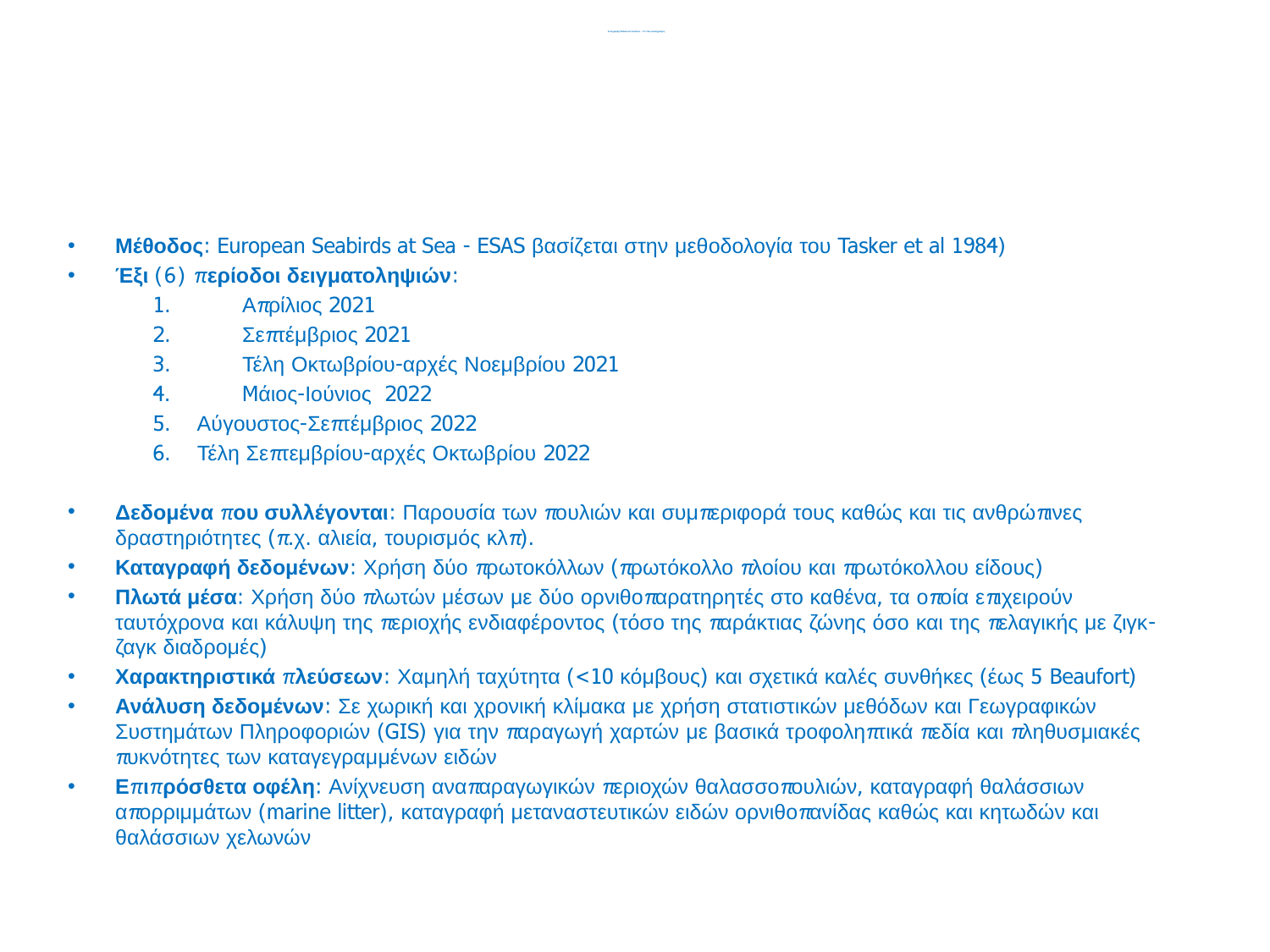

# Απογραφή θαλασσοπουλιών – Eν πλω καταγραφές
Μέθοδος: European Seabirds at Sea - ESAS βασίζεται στην μεθοδολογία του Tasker et al 1984)
Έξι (6) περίοδοι δειγματοληψιών:
             1.	Απρίλιος 2021
             2.	Σεπτέμβριος 2021
             3.	Τέλη Οκτωβρίου-αρχές Νοεμβρίου 2021
             4.	Mάιος-Ιούνιος  2022
             5.    Αύγουστος-Σεπτέμβριος 2022
             6.    Τέλη Σεπτεμβρίου-αρχές Οκτωβρίου 2022

Δεδομένα που συλλέγονται: Παρουσία των πουλιών και συμπεριφορά τους καθώς και τις ανθρώπινες δραστηριότητες (π.χ. αλιεία, τουρισμός κλπ).
Καταγραφή δεδομένων: Χρήση δύο πρωτοκόλλων (πρωτόκολλο πλοίου και πρωτόκολλου είδους)
Πλωτά μέσα: Χρήση δύο πλωτών μέσων με δύο ορνιθοπαρατηρητές στο καθένα, τα οποία επιχειρούν ταυτόχρονα και κάλυψη της περιοχής ενδιαφέροντος (τόσο της παράκτιας ζώνης όσο και της πελαγικής με ζιγκ-ζαγκ διαδρομές)
Χαρακτηριστικά πλεύσεων: Χαμηλή ταχύτητα (<10 κόμβους) και σχετικά καλές συνθήκες (έως 5 Beaufort)
Ανάλυση δεδομένων: Σε χωρική και χρονική κλίμακα με χρήση στατιστικών μεθόδων και Γεωγραφικών Συστημάτων Πληροφοριών (GIS) για την παραγωγή χαρτών με βασικά τροφοληπτικά πεδία και πληθυσμιακές πυκνότητες των καταγεγραμμένων ειδών
Επιπρόσθετα οφέλη: Ανίχνευση αναπαραγωγικών περιοχών θαλασσοπουλιών, καταγραφή θαλάσσιων απορριμμάτων (marine litter), καταγραφή μεταναστευτικών ειδών ορνιθοπανίδας καθώς και κητωδών και θαλάσσιων χελωνών